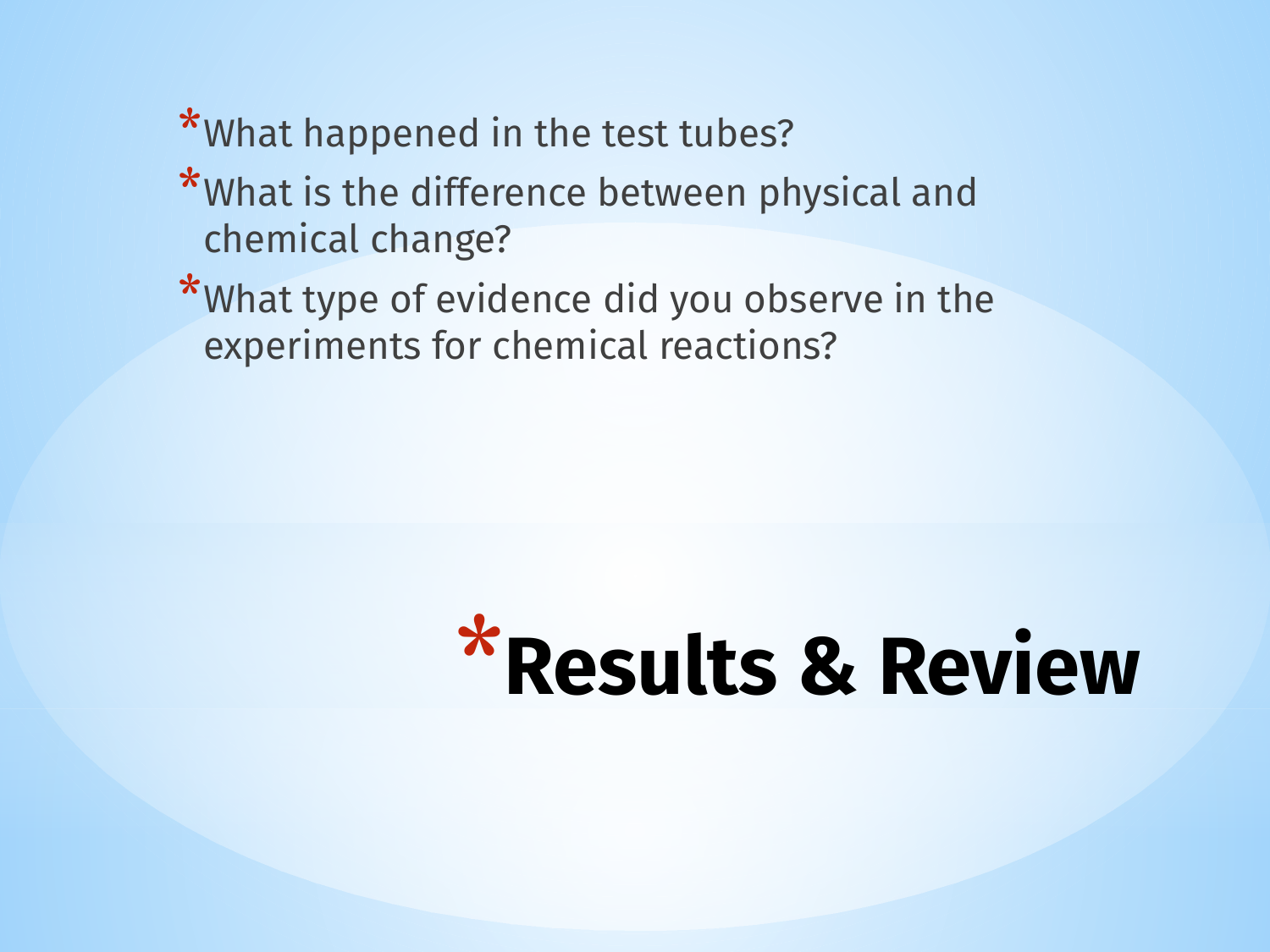

What happened in the test tubes?
What is the difference between physical and chemical change?
What type of evidence did you observe in the experiments for chemical reactions?
# Results & Review